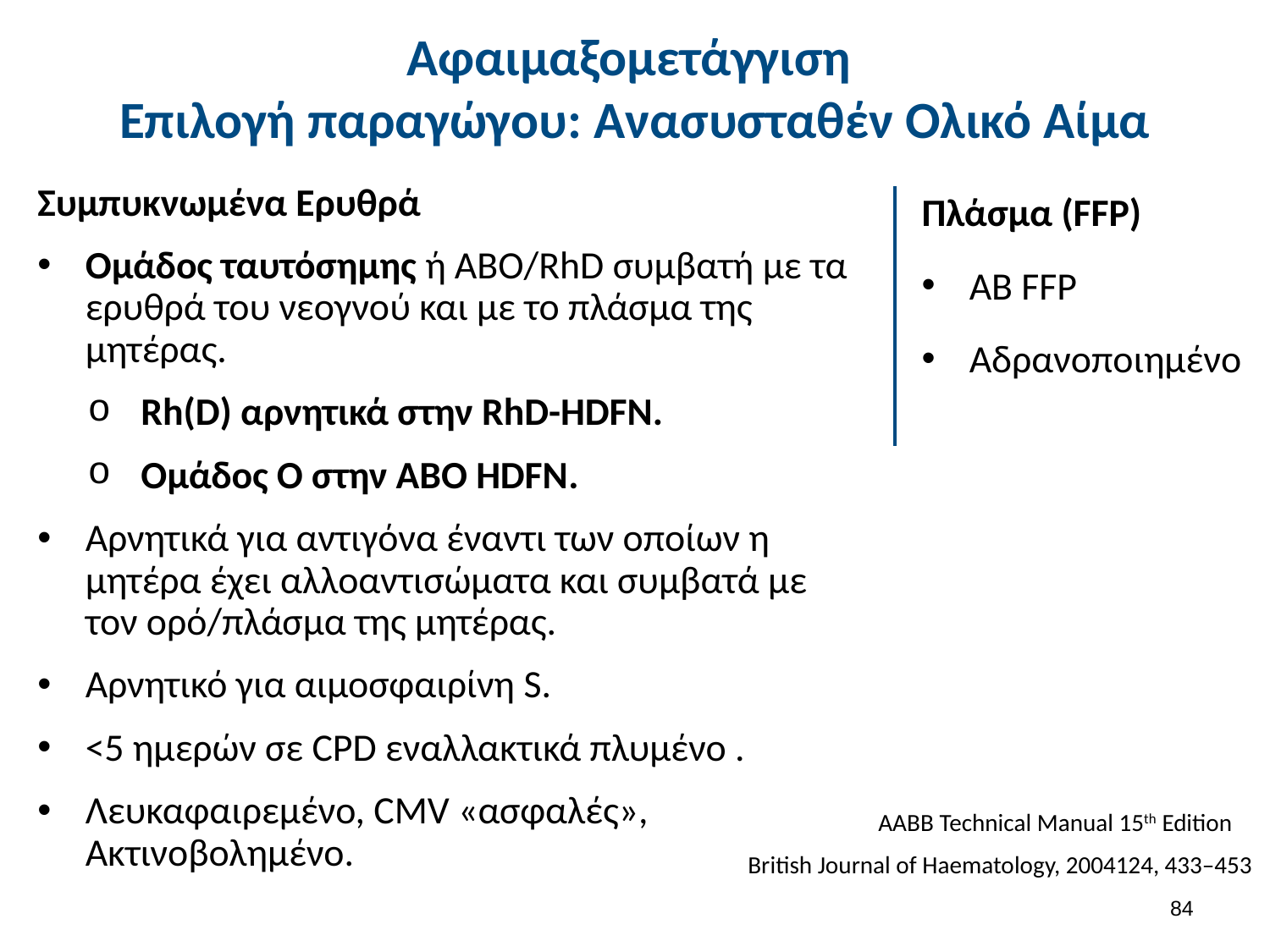

# Αφαιμαξομετάγγιση Επιλογή παραγώγου: Ανασυσταθέν Ολικό Αίμα
Συμπυκνωμένα Ερυθρά
Ομάδος ταυτόσημης ή ΑΒΟ/RhD συμβατή με τα ερυθρά του νεογνού και με το πλάσμα της μητέρας.
Rh(D) αρνητικά στην RhD-HDFN.
Ομάδος Ο στην ΑΒΟ HDFN.
Αρνητικά για αντιγόνα έναντι των οποίων η μητέρα έχει αλλοαντισώματα και συμβατά με τον ορό/πλάσμα της μητέρας.
Αρνητικό για αιμοσφαιρίνη S.
<5 ημερών σε CPD εναλλακτικά πλυμένο .
Λευκαφαιρεμένο, CMV «ασφαλές», Ακτινοβολημένο.
Πλάσμα (FFP)
AB FFP
Aδρανοποιημένο
AABB Technical Manual 15th Edition
British Journal of Haematology, 2004124, 433–453
84